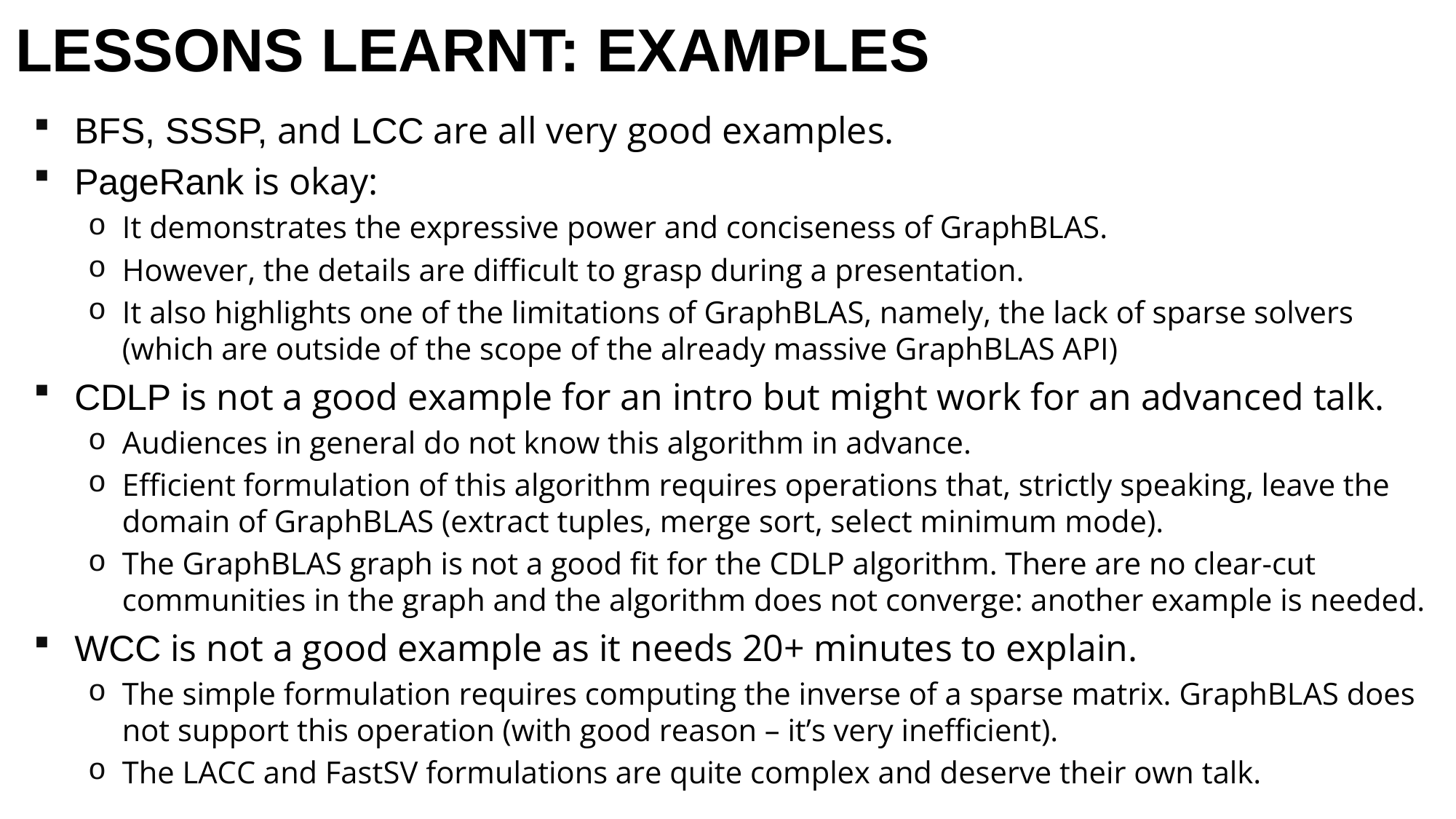

# Lessons learnt: examples
BFS, SSSP, and LCC are all very good examples.
PageRank is okay:
It demonstrates the expressive power and conciseness of GraphBLAS.
However, the details are difficult to grasp during a presentation.
It also highlights one of the limitations of GraphBLAS, namely, the lack of sparse solvers (which are outside of the scope of the already massive GraphBLAS API)
CDLP is not a good example for an intro but might work for an advanced talk.
Audiences in general do not know this algorithm in advance.
Efficient formulation of this algorithm requires operations that, strictly speaking, leave the domain of GraphBLAS (extract tuples, merge sort, select minimum mode).
The GraphBLAS graph is not a good fit for the CDLP algorithm. There are no clear-cut communities in the graph and the algorithm does not converge: another example is needed.
WCC is not a good example as it needs 20+ minutes to explain.
The simple formulation requires computing the inverse of a sparse matrix. GraphBLAS does not support this operation (with good reason – it’s very inefficient).
The LACC and FastSV formulations are quite complex and deserve their own talk.